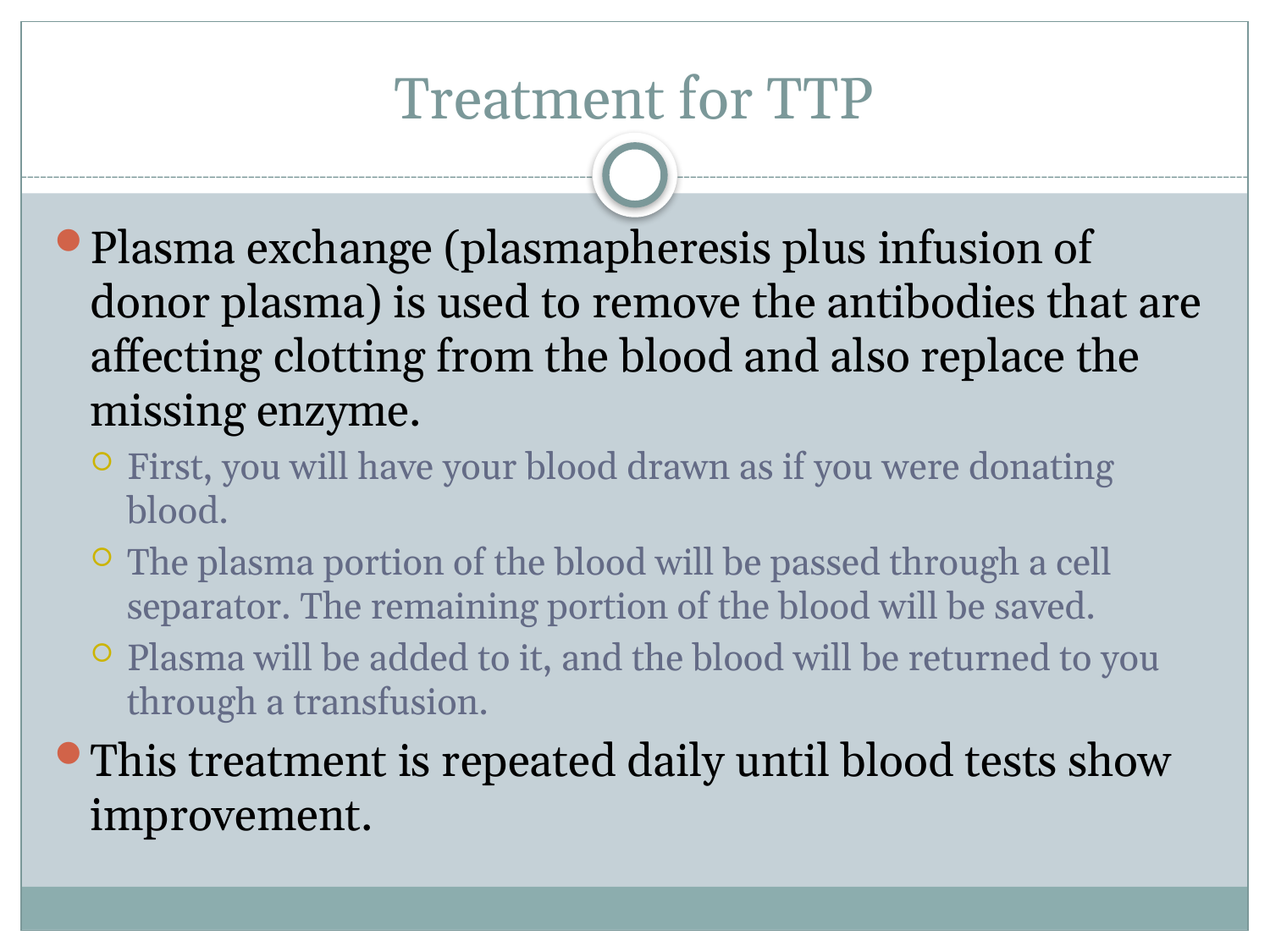

Treatment for TTP
Plasma exchange (plasmapheresis plus infusion of donor plasma) is used to remove the antibodies that are affecting clotting from the blood and also replace the missing enzyme.
First, you will have your blood drawn as if you were donating blood.
The plasma portion of the blood will be passed through a cell separator. The remaining portion of the blood will be saved.
Plasma will be added to it, and the blood will be returned to you through a transfusion.
This treatment is repeated daily until blood tests show improvement.